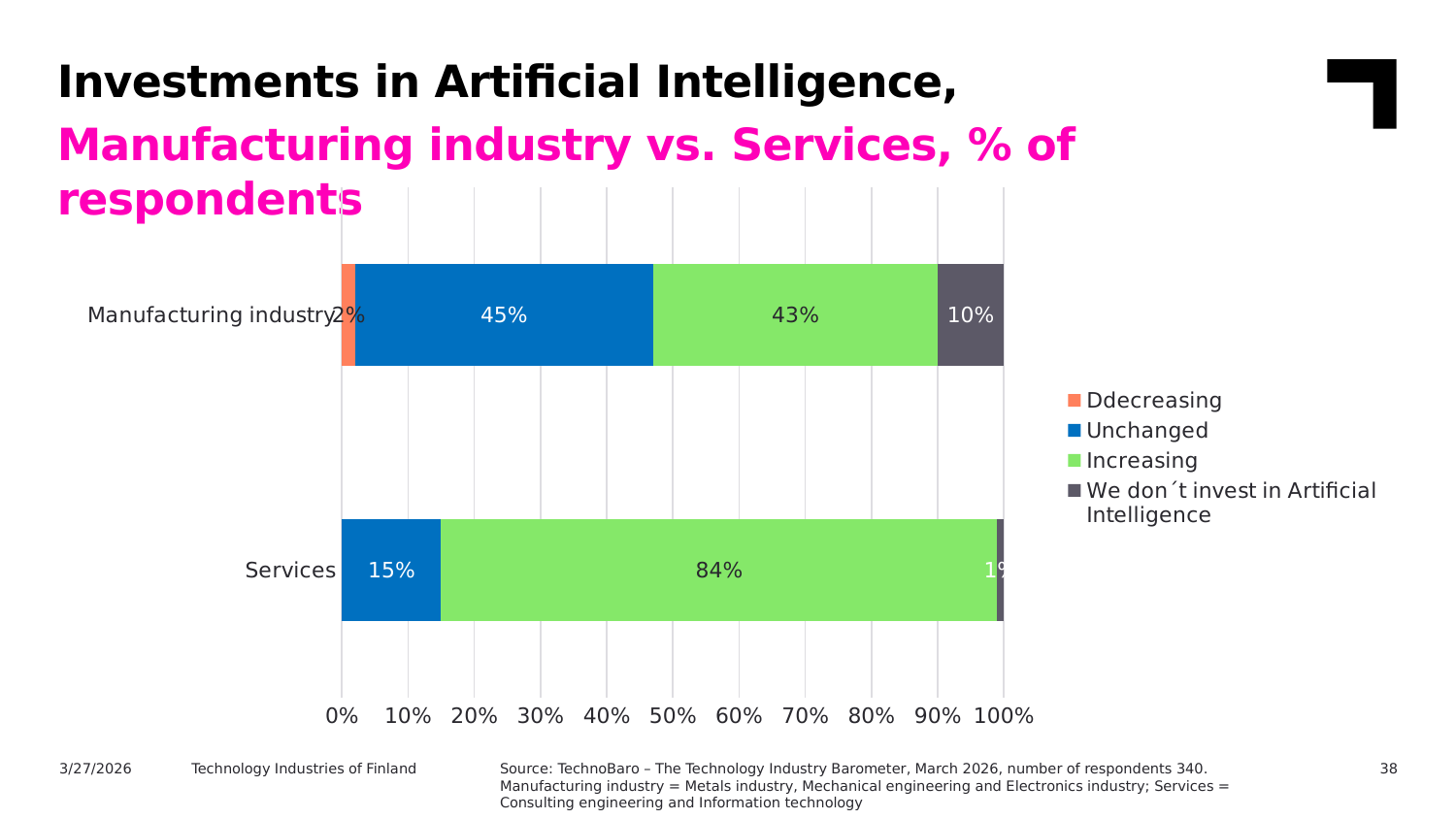

Investments in Artificial Intelligence,
Manufacturing industry vs. Services, % of respondents

### Chart

| Category | Ddecreasing | Unchanged | Increasing | We don´t invest in Artificial Intelligence |
|---|---|---|---|---|
| Services | 0.0 | 0.15 | 0.84 | 0.01 |
| Manufacturing industry | 0.02 | 0.45 | 0.43 | 0.1 |
Source: TechnoBaro – The Technology Industry Barometer, March 2026, number of respondents 340.
Manufacturing industry = Metals industry, Mechanical engineering and Electronics industry; Services = Consulting engineering and Information technology

3/27/2026
Technology Industries of Finland
38